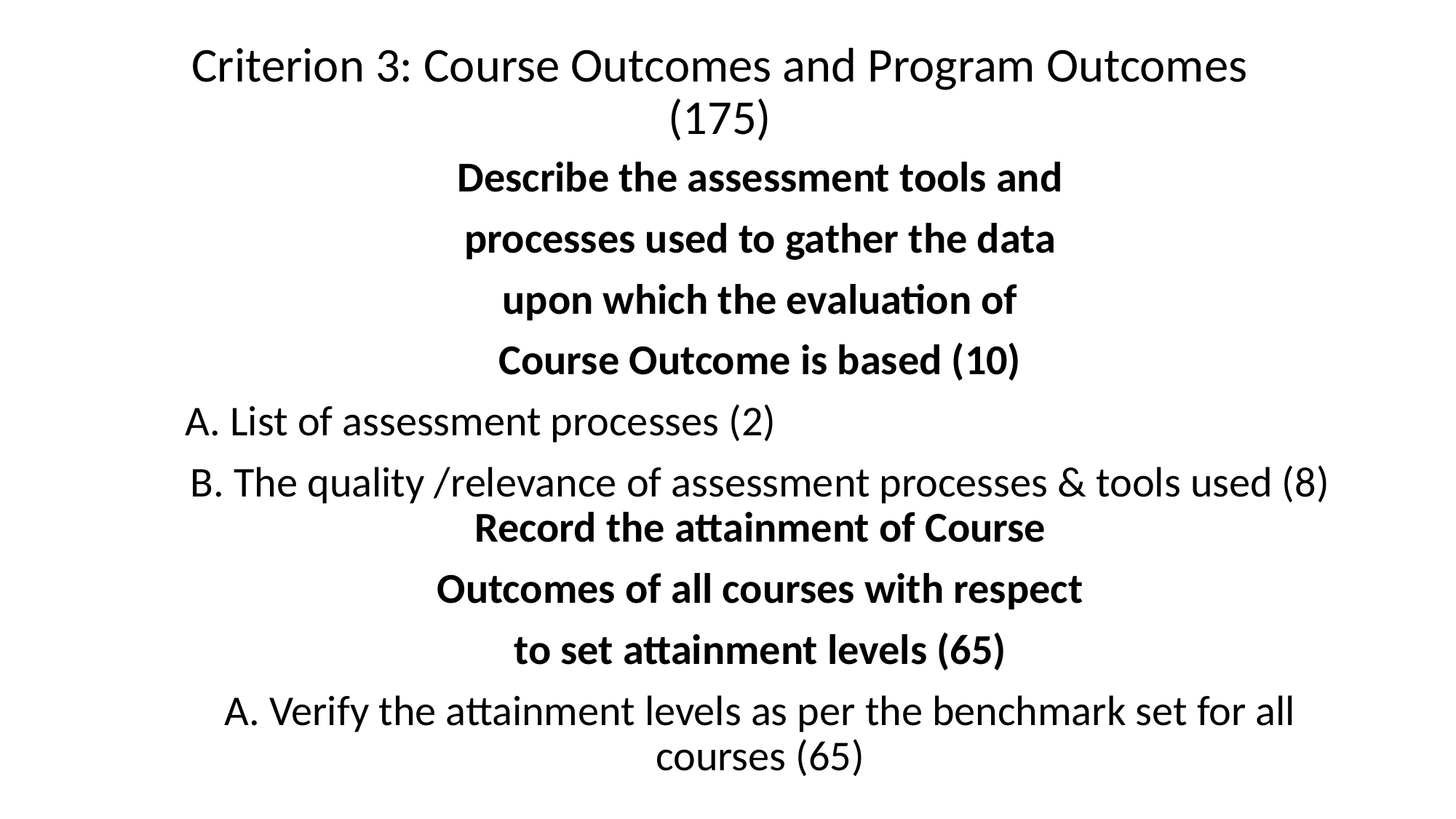

# Criterion 3: Course Outcomes and Program Outcomes (175)
Describe the assessment tools and
processes used to gather the data
upon which the evaluation of
Course Outcome is based (10)
A. List of assessment processes (2)
B. The quality /relevance of assessment processes & tools used (8) Record the attainment of Course
Outcomes of all courses with respect
to set attainment levels (65)
A. Verify the attainment levels as per the benchmark set for all courses (65)